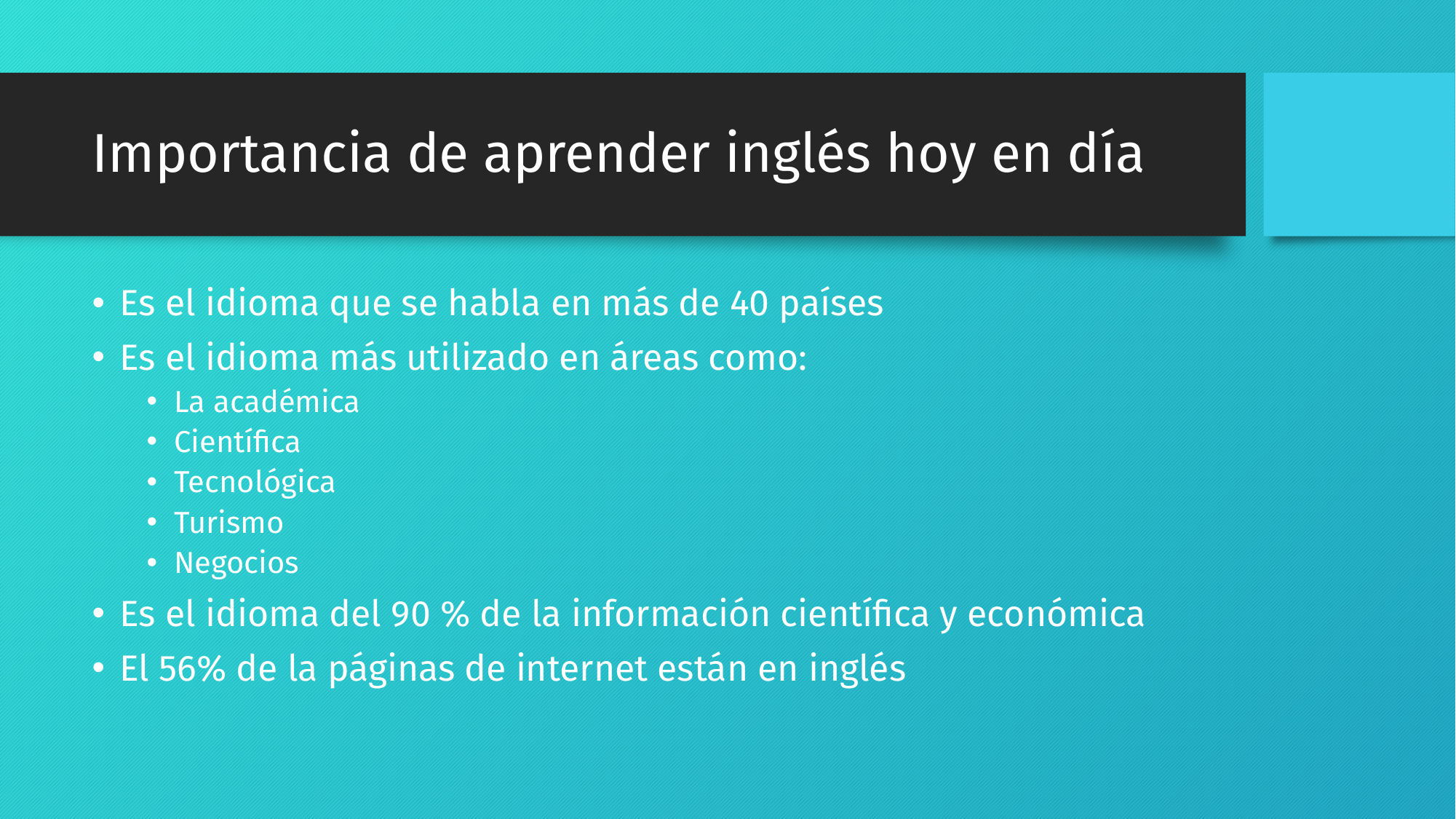

# Importancia de aprender inglés hoy en día
Es el idioma que se habla en más de 40 países
Es el idioma más utilizado en áreas como:
La académica
Científica
Tecnológica
Turismo
Negocios
Es el idioma del 90 % de la información científica y económica
El 56% de la páginas de internet están en inglés